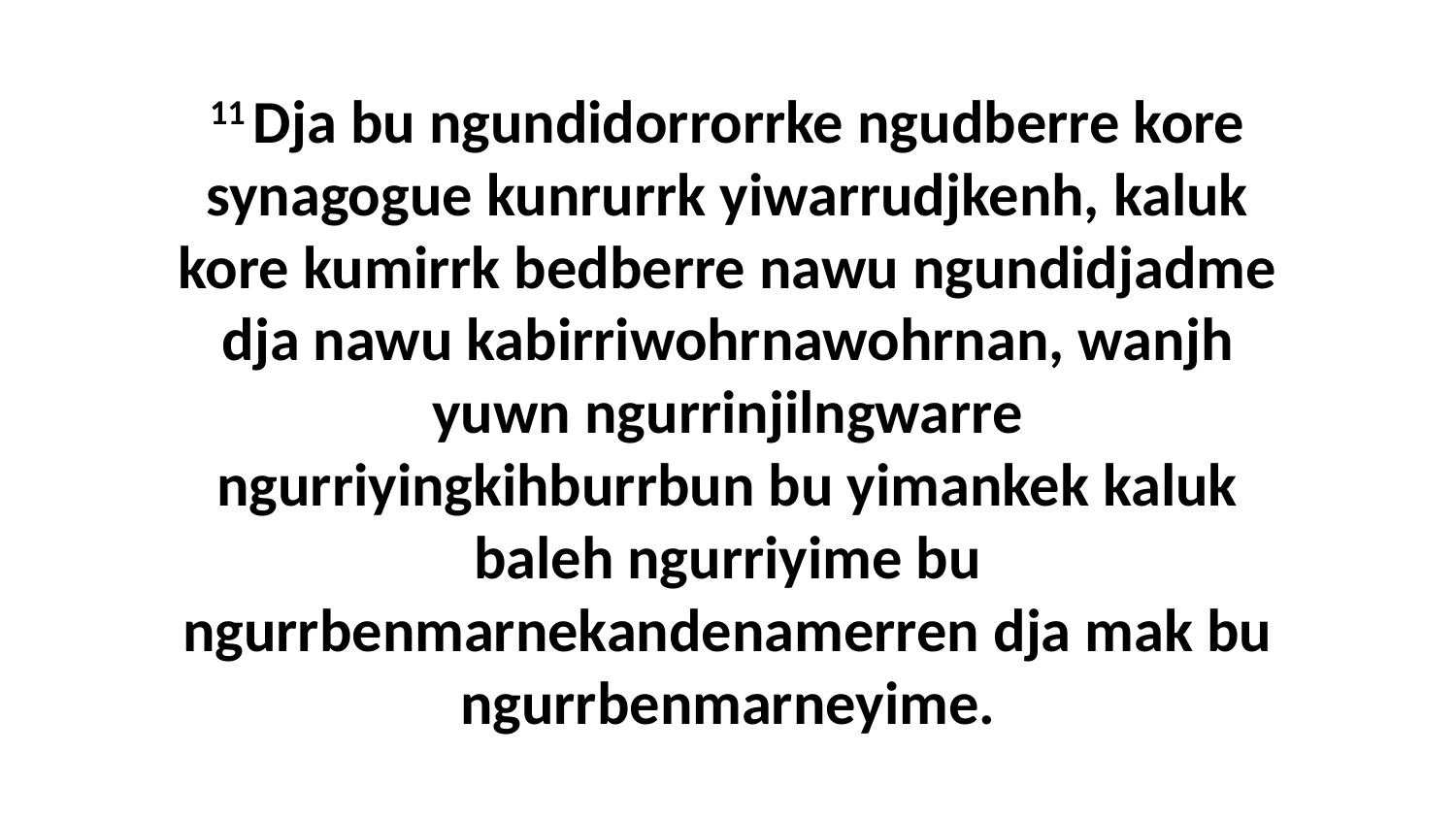

11 Dja bu ngundidorrorrke ngudberre kore synagogue kunrurrk yiwarrudjkenh, kaluk kore kumirrk bedberre nawu ngundidjadme dja nawu kabirriwohrnawohrnan, wanjh yuwn ngurrinjilngwarre ngurriyingkihburrbun bu yimankek kaluk baleh ngurriyime bu ngurrbenmarnekandenamerren dja mak bu ngurrbenmarneyime.